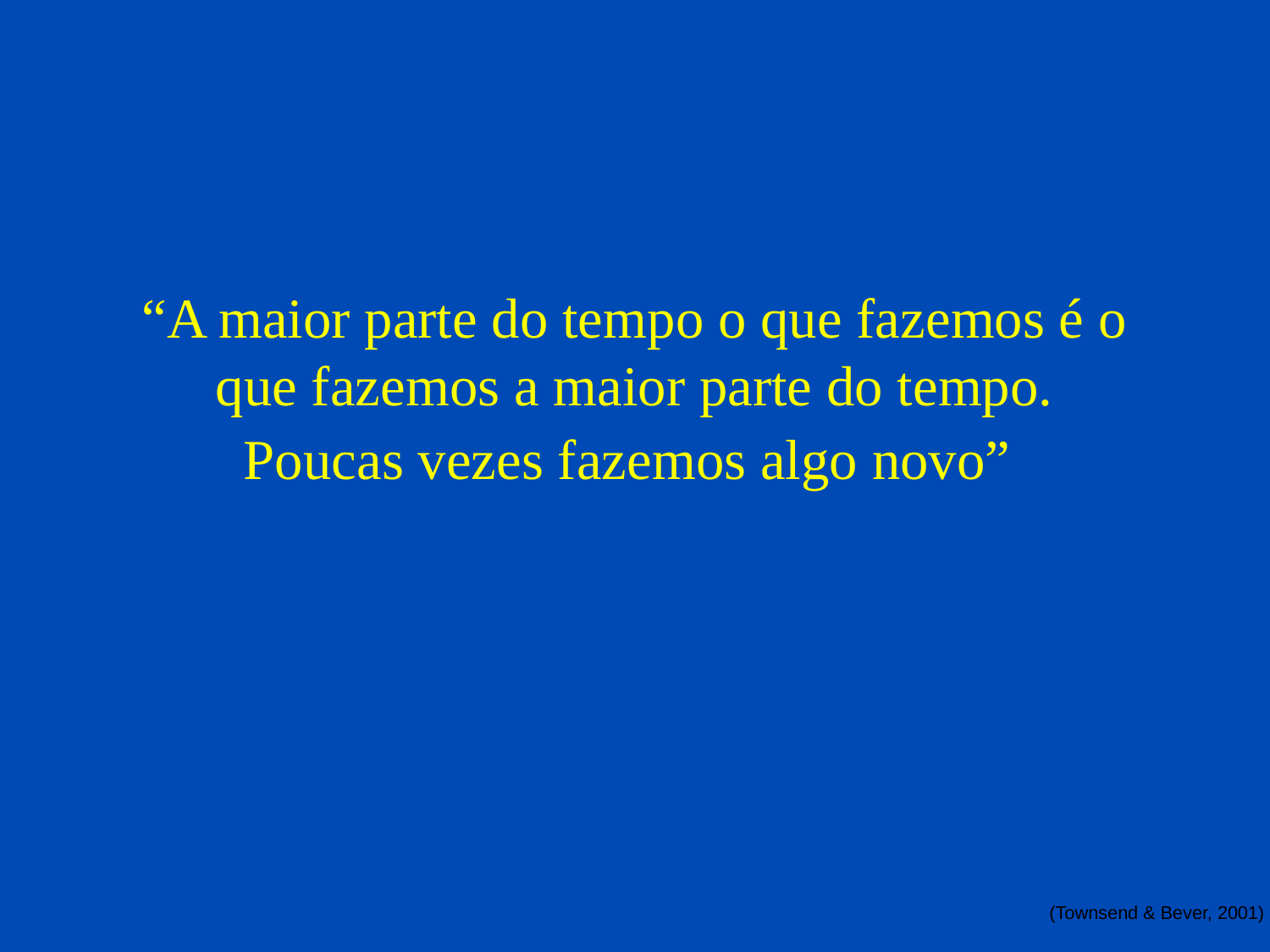

#
“A maior parte do tempo o que fazemos é o
 que fazemos a maior parte do tempo.
Poucas vezes fazemos algo novo”
(Townsend & Bever, 2001)